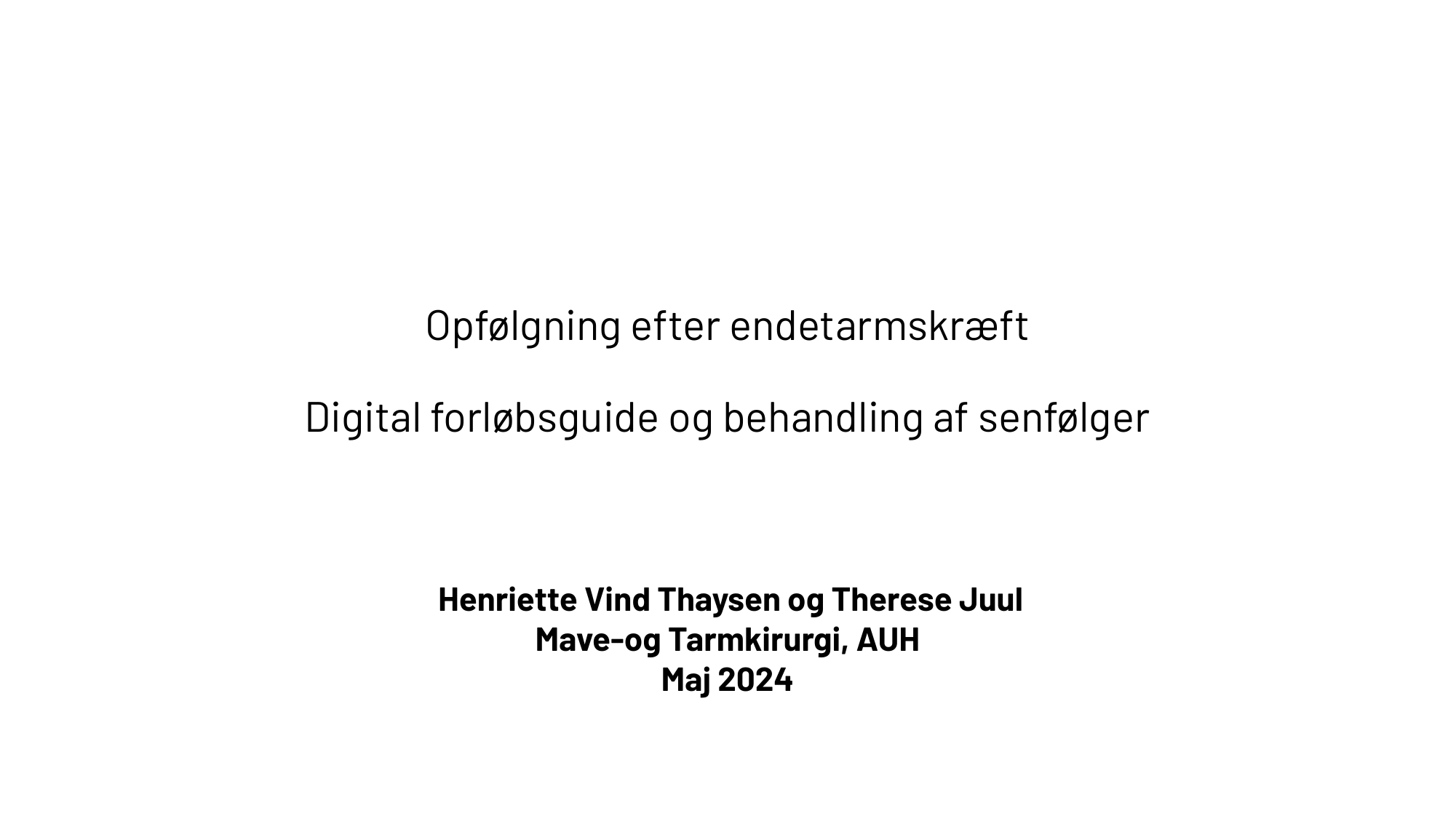

# Opfølgning efter endetarmskræft Digital forløbsguide og behandling af senfølger
 Henriette Vind Thaysen og Therese Juul
Mave-og Tarmkirurgi, AUH
Maj 2024